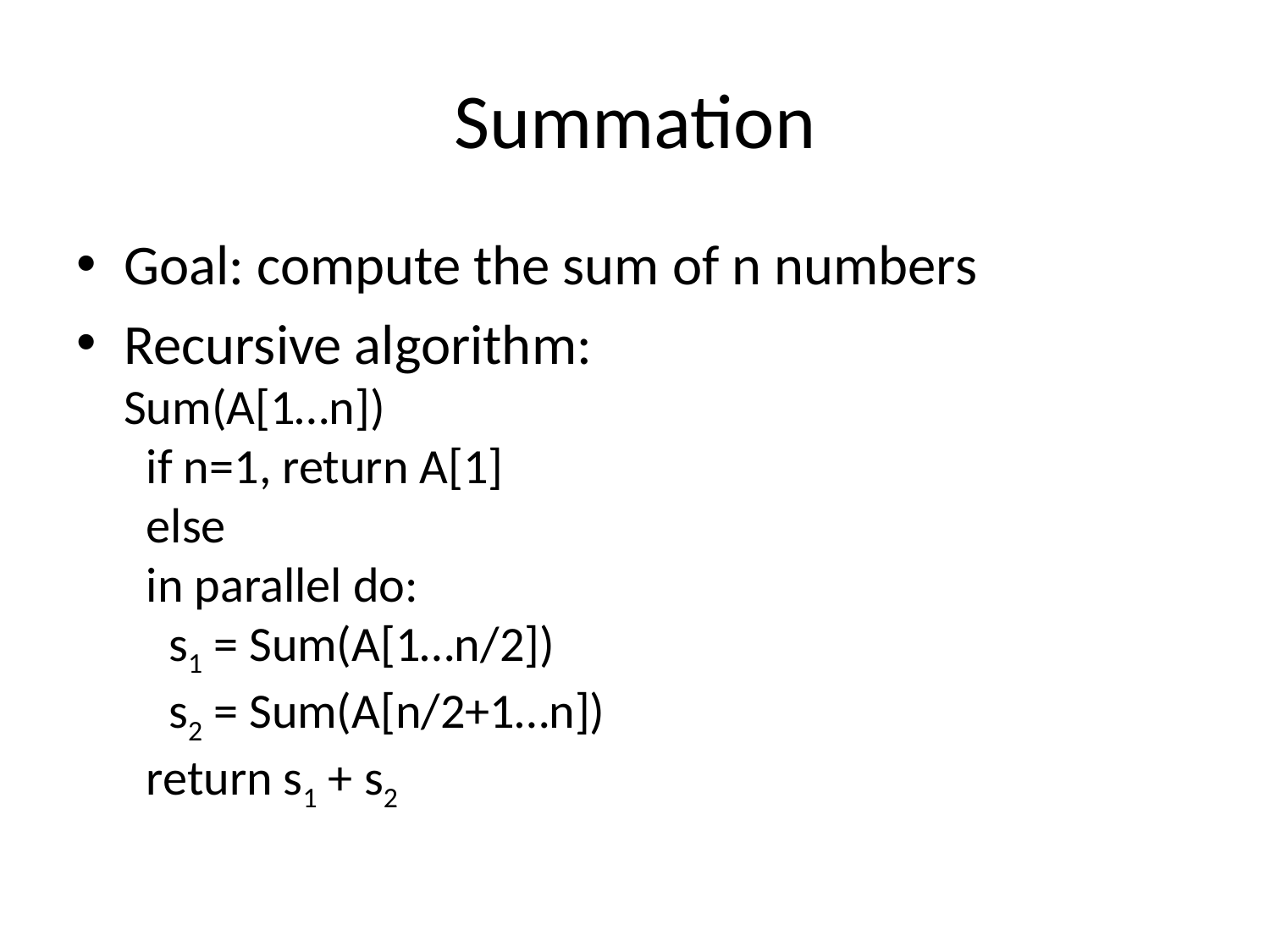

# Summation
Goal: compute the sum of n numbers
Recursive algorithm:
Sum(A[1…n])
  if n=1, return A[1]
  else
  in parallel do:
    s1 = Sum(A[1…n/2])
    s2 = Sum(A[n/2+1…n])
  return s1 + s2